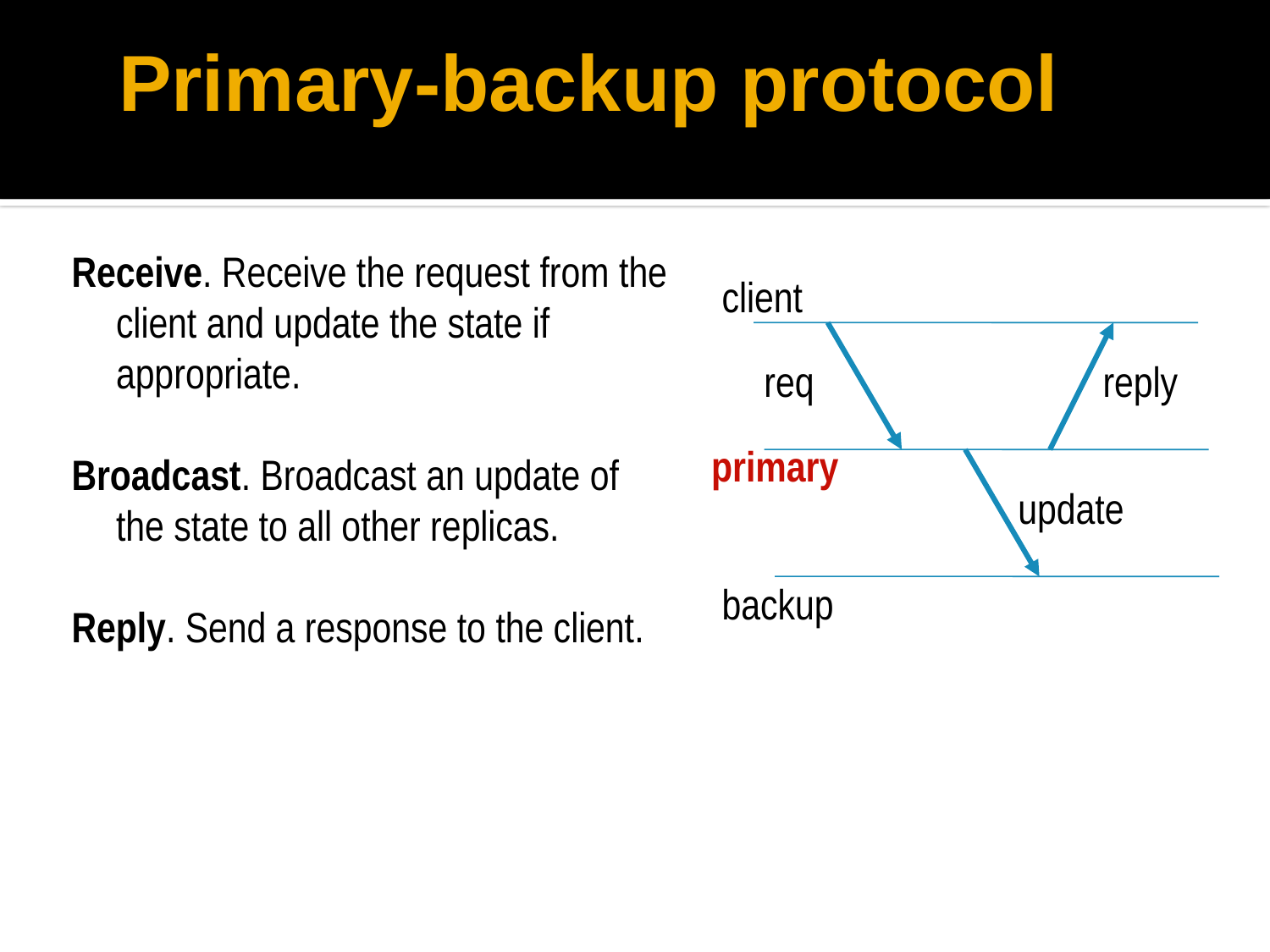

# Primary-backup protocol
Receive. Receive the request from the client and update the state if appropriate.

Broadcast. Broadcast an update of the state to all other replicas.

Reply. Send a response to the client.

client

req
reply
primary

update
backup